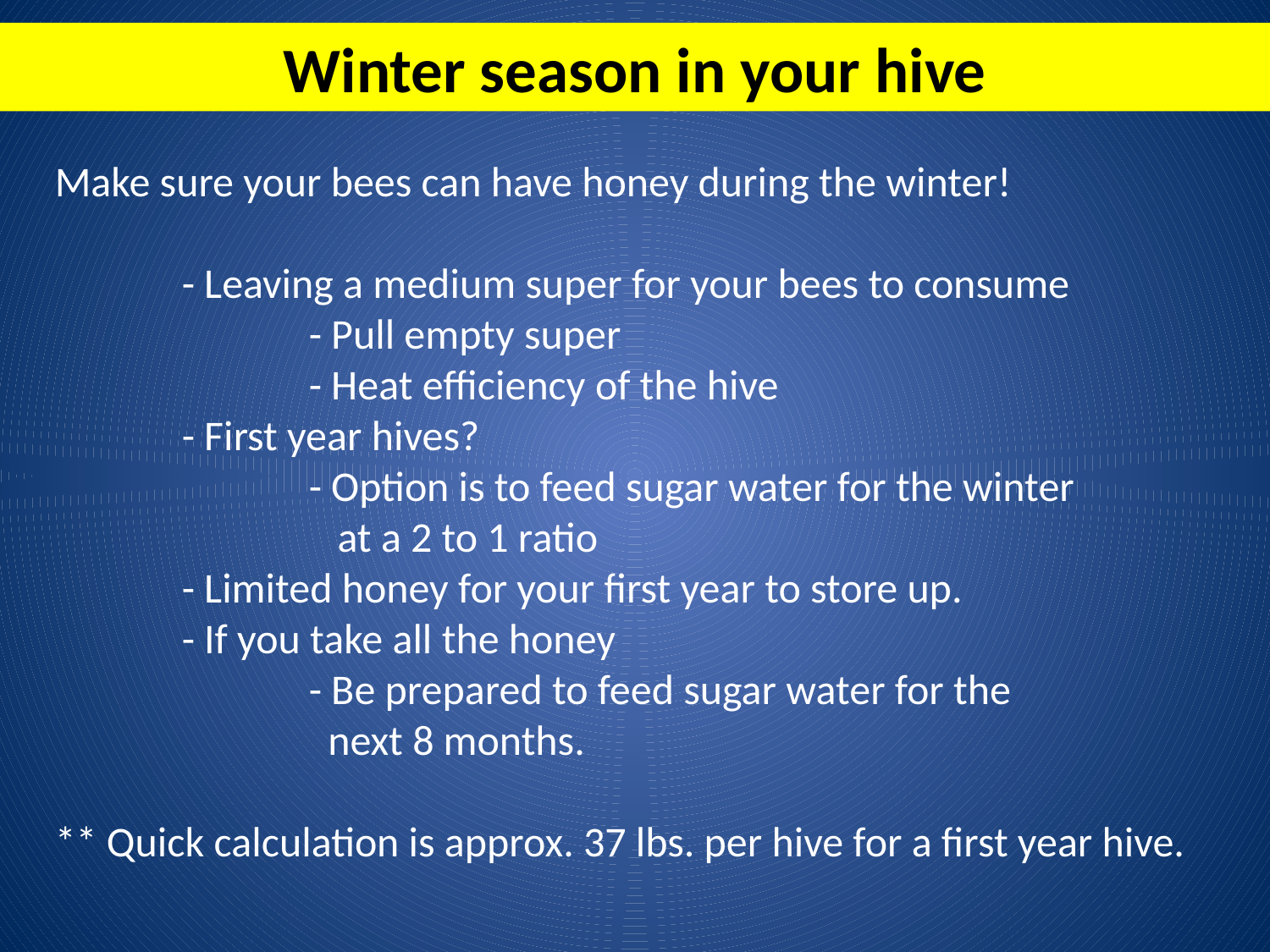

Winter season in your hive

Make sure your bees can have honey during the winter!

	- Leaving a medium super for your bees to consume
		- Pull empty super
		- Heat efficiency of the hive
	- First year hives?
		- Option is to feed sugar water for the winter
		   at a 2 to 1 ratio
	- Limited honey for your first year to store up.
	- If you take all the honey
		- Be prepared to feed sugar water for the
	     	  next 8 months.

** Quick calculation is approx. 37 lbs. per hive for a first year hive.